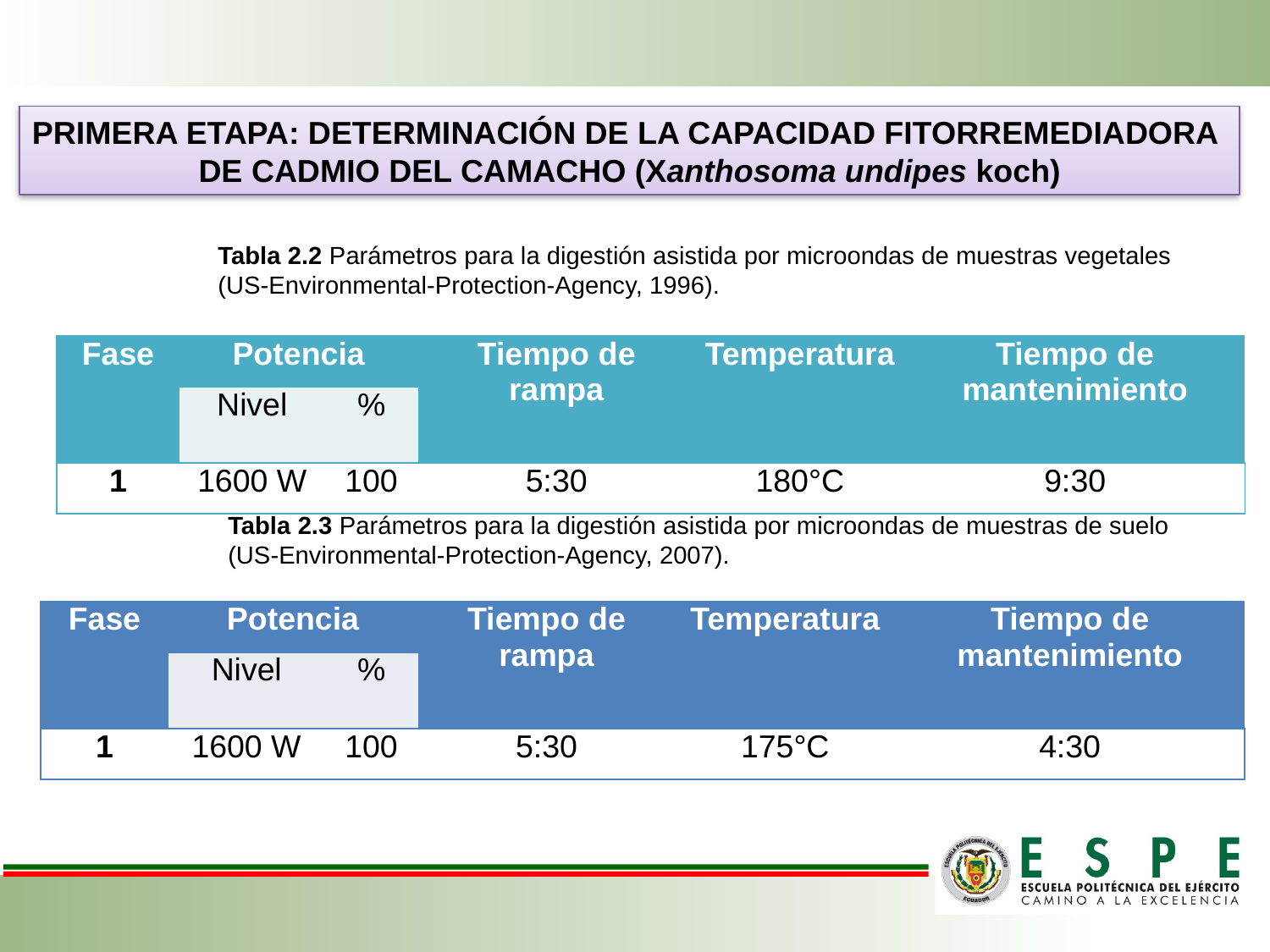

PRIMERA ETAPA: DETERMINACIÓN DE LA CAPACIDAD FITORREMEDIADORA
DE CADMIO DEL CAMACHO (Xanthosoma undipes koch)
Tabla 2.2 Parámetros para la digestión asistida por microondas de muestras vegetales
(US-Environmental-Protection-Agency, 1996).
| Fase | Potencia |  | Tiempo de rampa | Temperatura | Tiempo de mantenimiento |
| --- | --- | --- | --- | --- | --- |
|  | Nivel | % |  |  |  |
| 1 | 1600 W | 100 | 5:30 | 180°C | 9:30 |
Tabla 2.3 Parámetros para la digestión asistida por microondas de muestras de suelo
(US-Environmental-Protection-Agency, 2007).
| Fase | Potencia |  | Tiempo de rampa | Temperatura | Tiempo de mantenimiento |
| --- | --- | --- | --- | --- | --- |
|  | Nivel | % |  |  |  |
| 1 | 1600 W | 100 | 5:30 | 175°C | 4:30 |